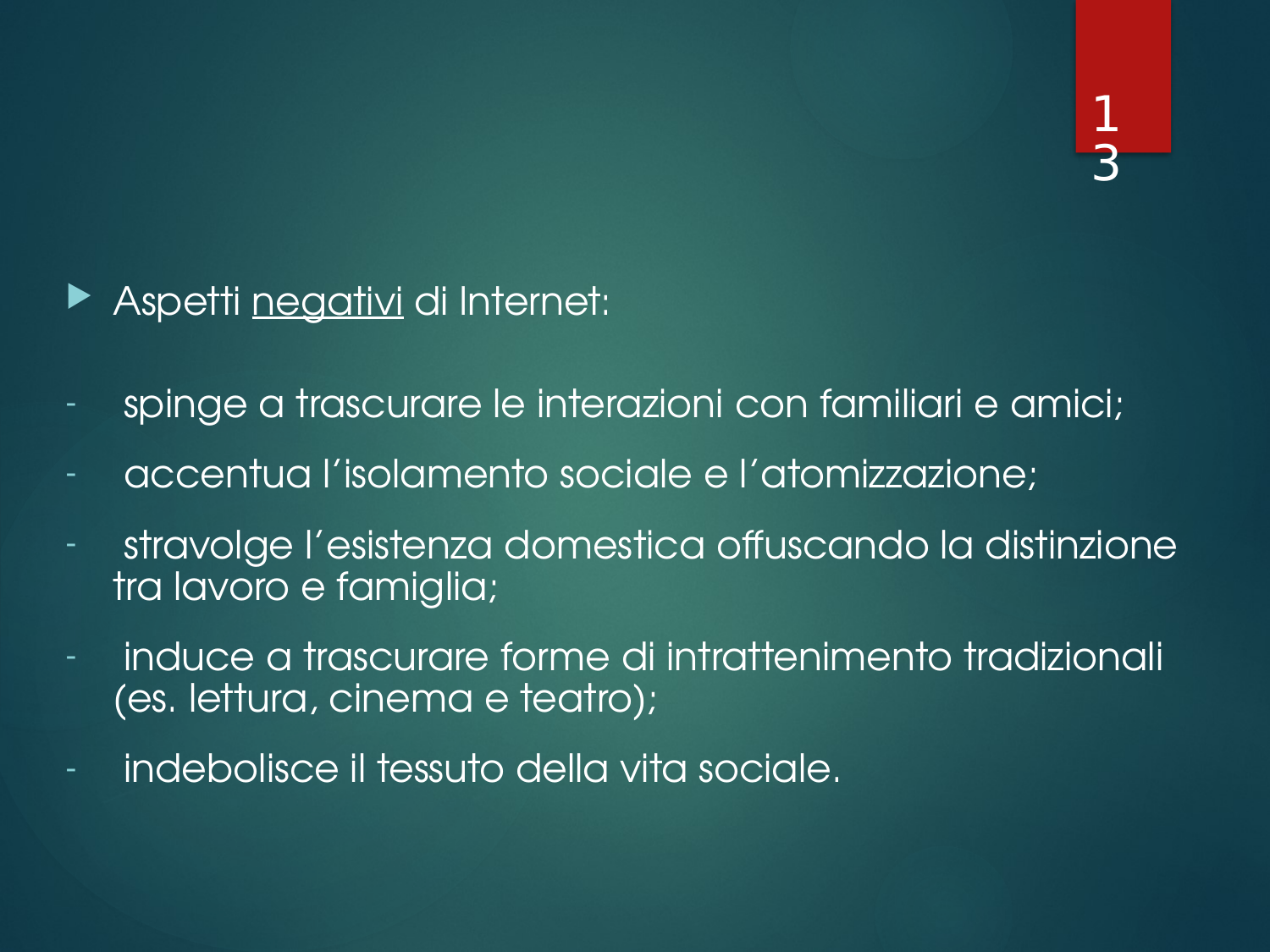

13
Aspetti negativi di Internet:

 spinge a trascurare le interazioni con familiari e amici;

 accentua l’isolamento sociale e l’atomizzazione;

 stravolge l’esistenza domestica offuscando la distinzione tra lavoro e famiglia;

 induce a trascurare forme di intrattenimento tradizionali (es. lettura, cinema e teatro);

 indebolisce il tessuto della vita sociale.